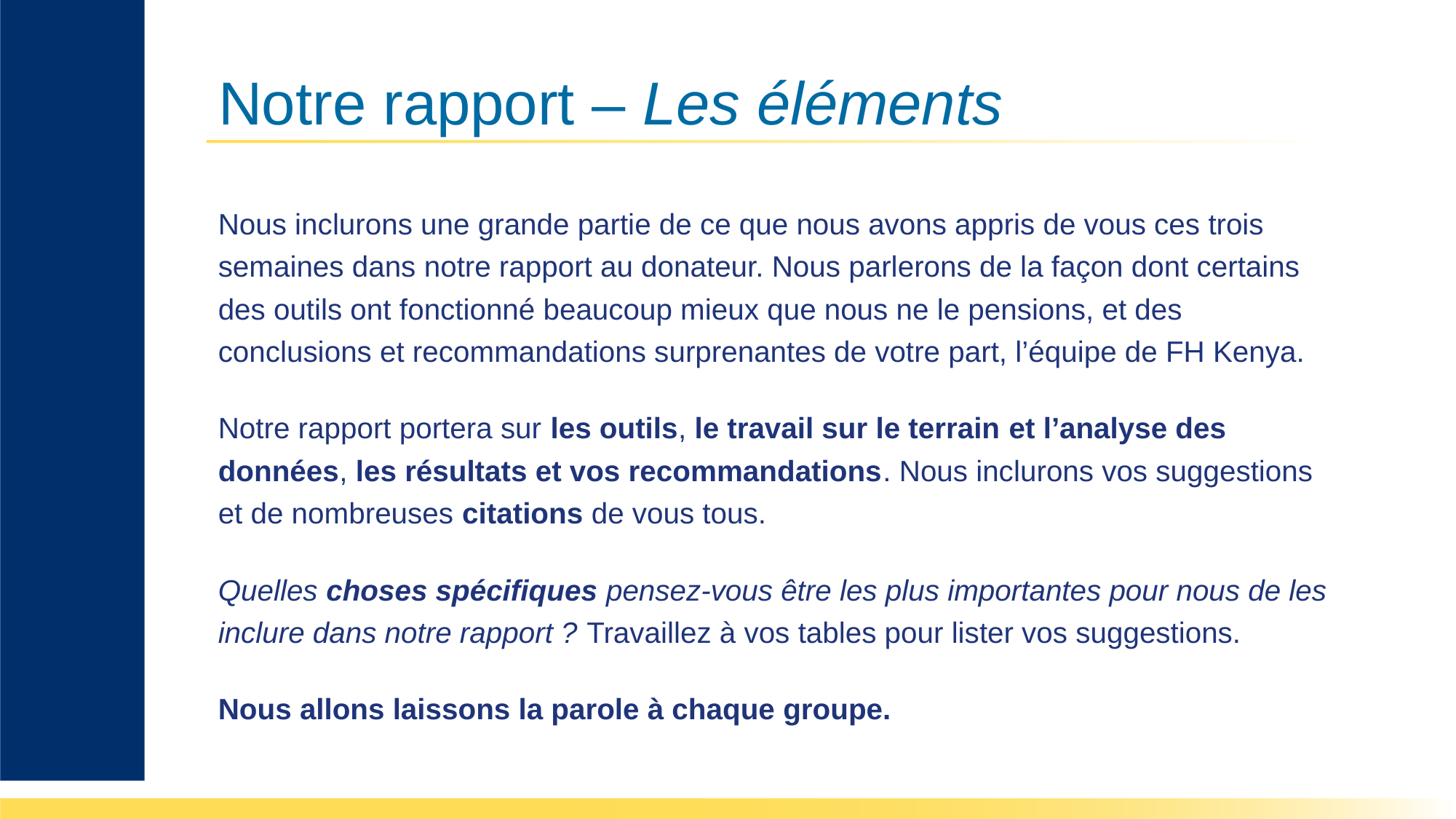

# Notre rapport – Les éléments
Nous inclurons une grande partie de ce que nous avons appris de vous ces trois semaines dans notre rapport au donateur. Nous parlerons de la façon dont certains des outils ont fonctionné beaucoup mieux que nous ne le pensions, et des conclusions et recommandations surprenantes de votre part, l’équipe de FH Kenya.
Notre rapport portera sur les outils, le travail sur le terrain et l’analyse des données, les résultats et vos recommandations. Nous inclurons vos suggestions et de nombreuses citations de vous tous.
Quelles choses spécifiques pensez-vous être les plus importantes pour nous de les inclure dans notre rapport ? Travaillez à vos tables pour lister vos suggestions.
Nous allons laissons la parole à chaque groupe.